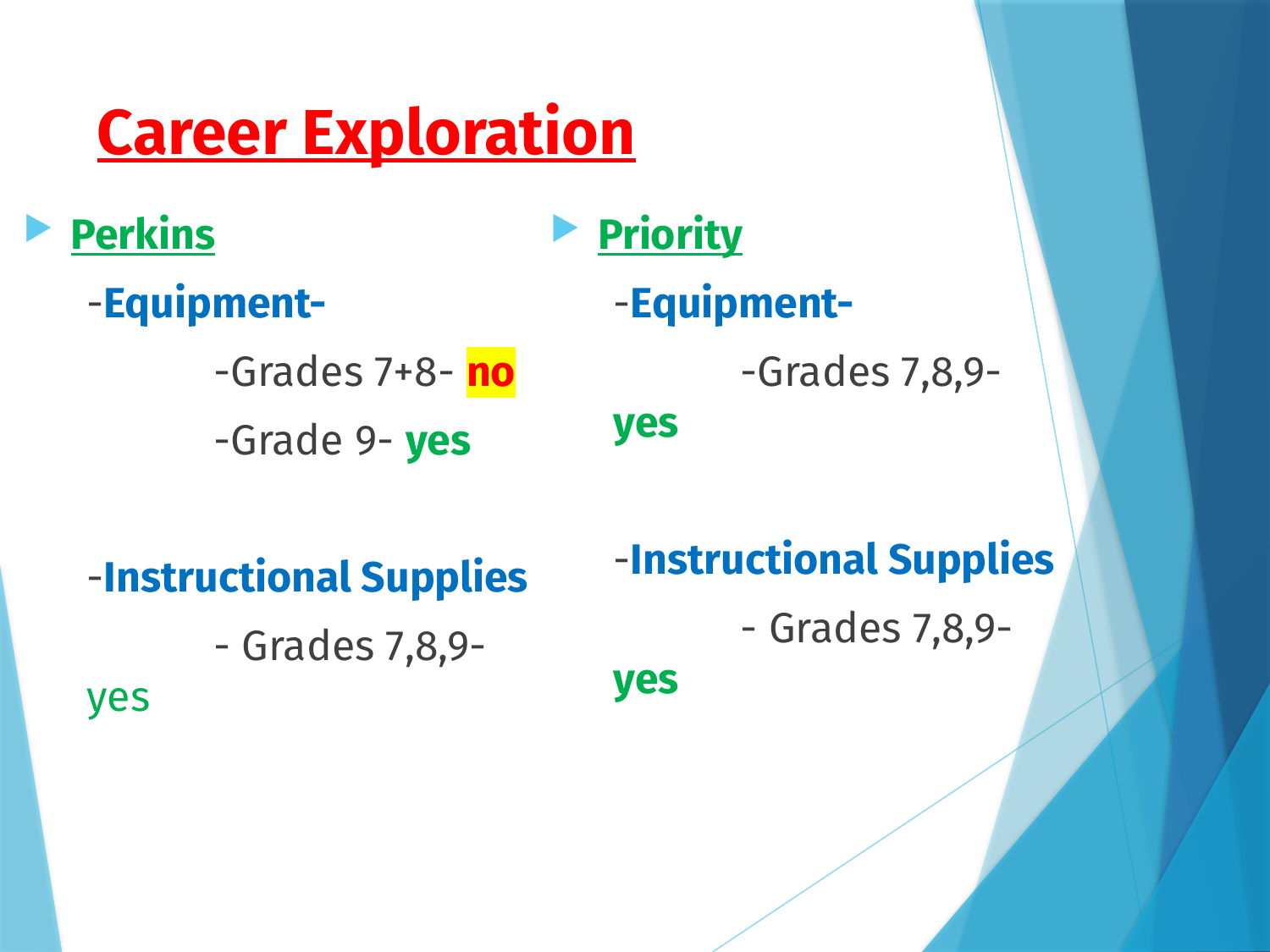

# Career Exploration
Perkins
-Equipment-
	-Grades 7+8- no
	-Grade 9- yes

-Instructional Supplies
	- Grades 7,8,9- yes
Priority
-Equipment-
	-Grades 7,8,9- yes

-Instructional Supplies
	- Grades 7,8,9- yes